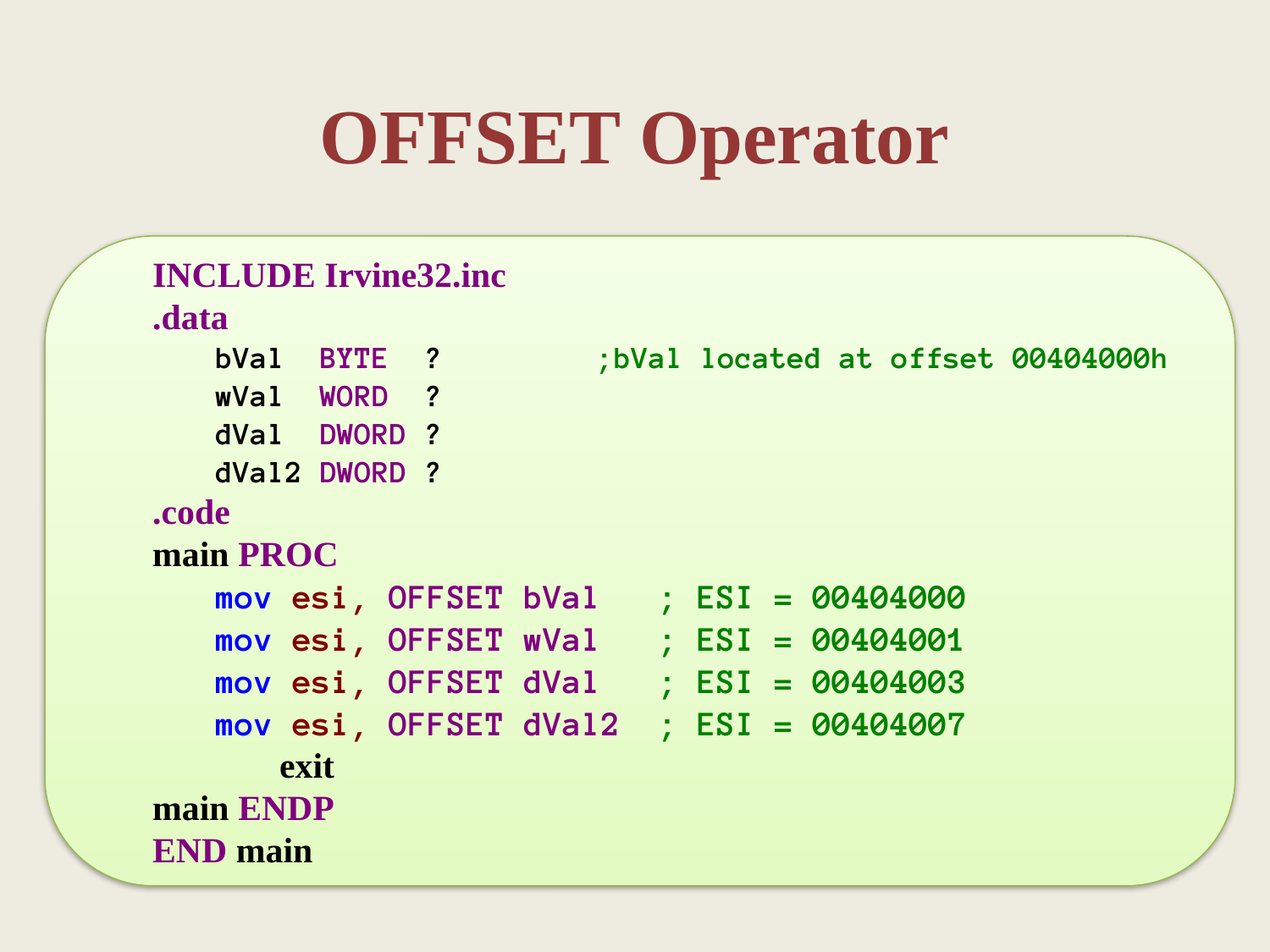

OFFSET Operator
INCLUDE Irvine32.inc
.data
bVal  BYTE  ?		;bVal located at offset 00404000h
wVal  WORD  ?
dVal  DWORD ?
dVal2 DWORD ?
.code
main PROC
	mov esi, OFFSET bVal   ; ESI = 00404000
	mov esi, OFFSET wVal   ; ESI = 00404001
	mov esi, OFFSET dVal   ; ESI = 00404003
	mov esi, OFFSET dVal2  ; ESI = 00404007
	exit
main ENDP
END main